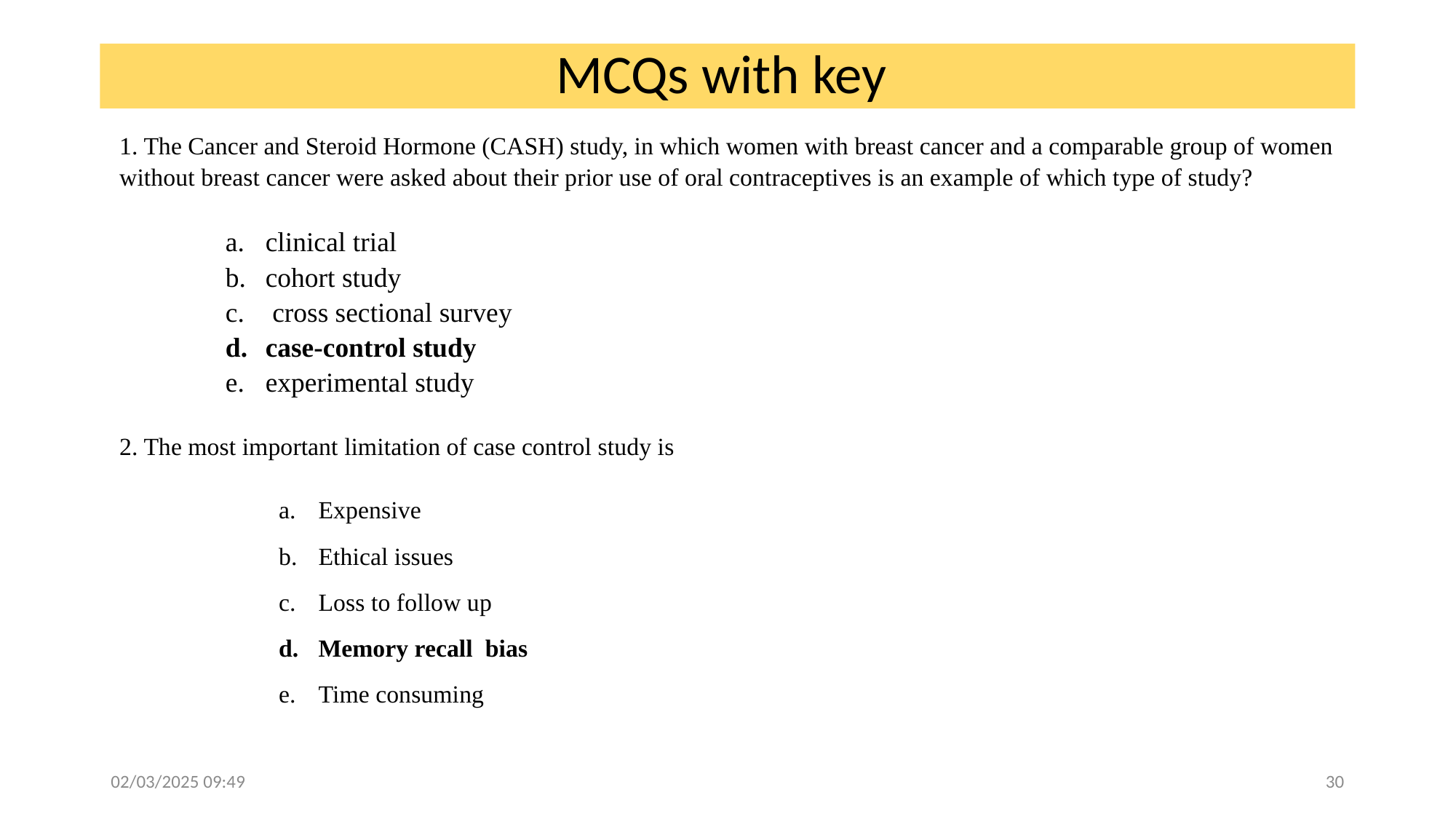

# MCQs with key
1. The Cancer and Steroid Hormone (CASH) study, in which women with breast cancer and a comparable group of women without breast cancer were asked about their prior use of oral contraceptives is an example of which type of study?

clinical trial
cohort study
 cross sectional survey
case-control study
experimental study

2. The most important limitation of case control study is

Expensive
Ethical issues
Loss to follow up
Memory recall  bias
Time consuming

02/03/2025 09:49
30